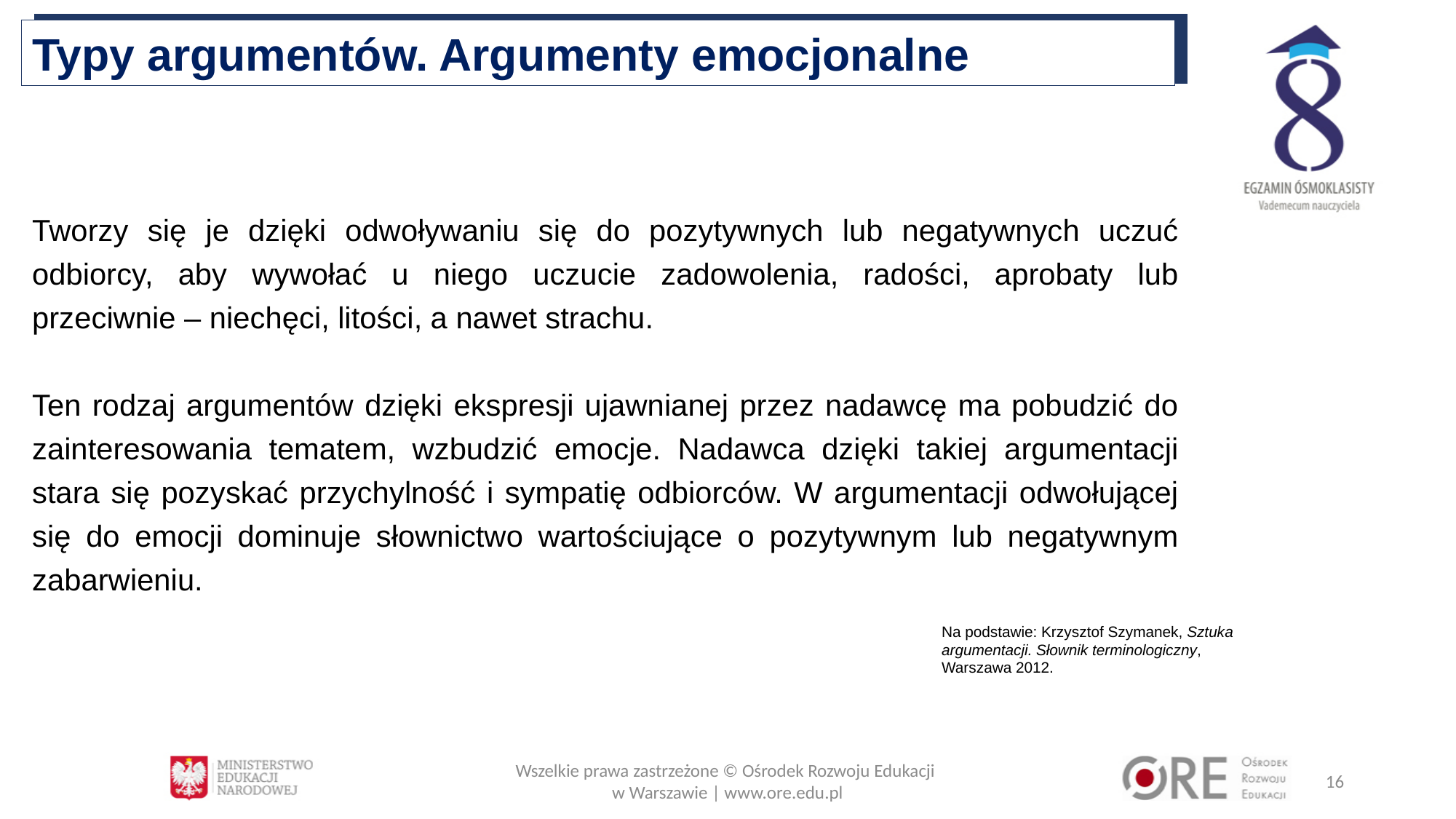

Typy argumentów. Argumenty emocjonalne
Tworzy się je dzięki odwoływaniu się do pozytywnych lub negatywnych uczuć odbiorcy, aby wywołać u niego uczucie zadowolenia, radości, aprobaty lub przeciwnie – niechęci, litości, a nawet strachu.

Ten rodzaj argumentów dzięki ekspresji ujawnianej przez nadawcę ma pobudzić do zainteresowania tematem, wzbudzić emocje. Nadawca dzięki takiej argumentacji stara się pozyskać przychylność i sympatię odbiorców. W argumentacji odwołującej się do emocji dominuje słownictwo wartościujące o pozytywnym lub negatywnym zabarwieniu.
Na podstawie: Krzysztof Szymanek, Sztuka argumentacji. Słownik terminologiczny, Warszawa 2012.
Wszelkie prawa zastrzeżone © Ośrodek Rozwoju Edukacji
w Warszawie | www.ore.edu.pl
16